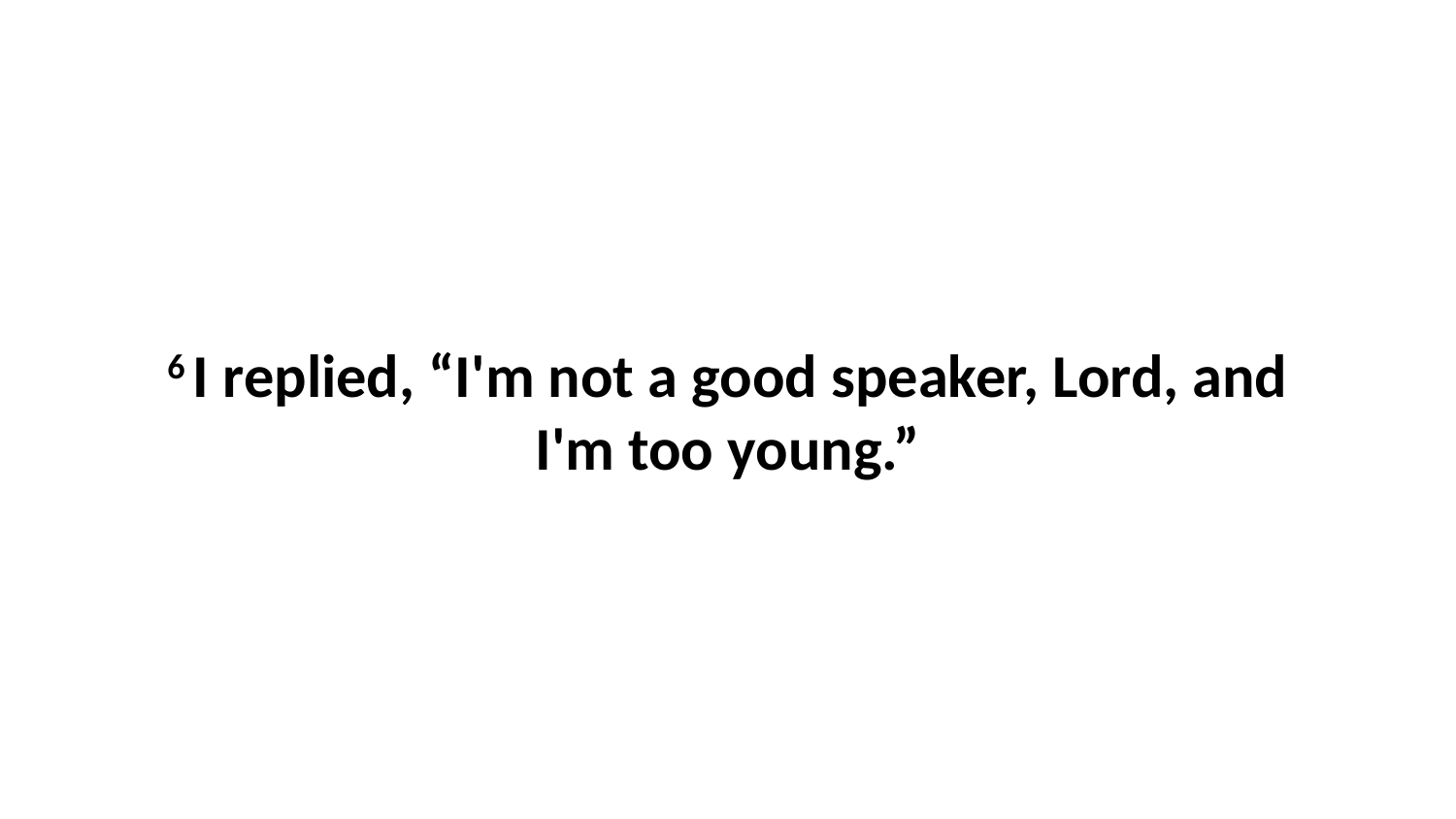

6 I replied, “I'm not a good speaker, Lord, and I'm too young.”